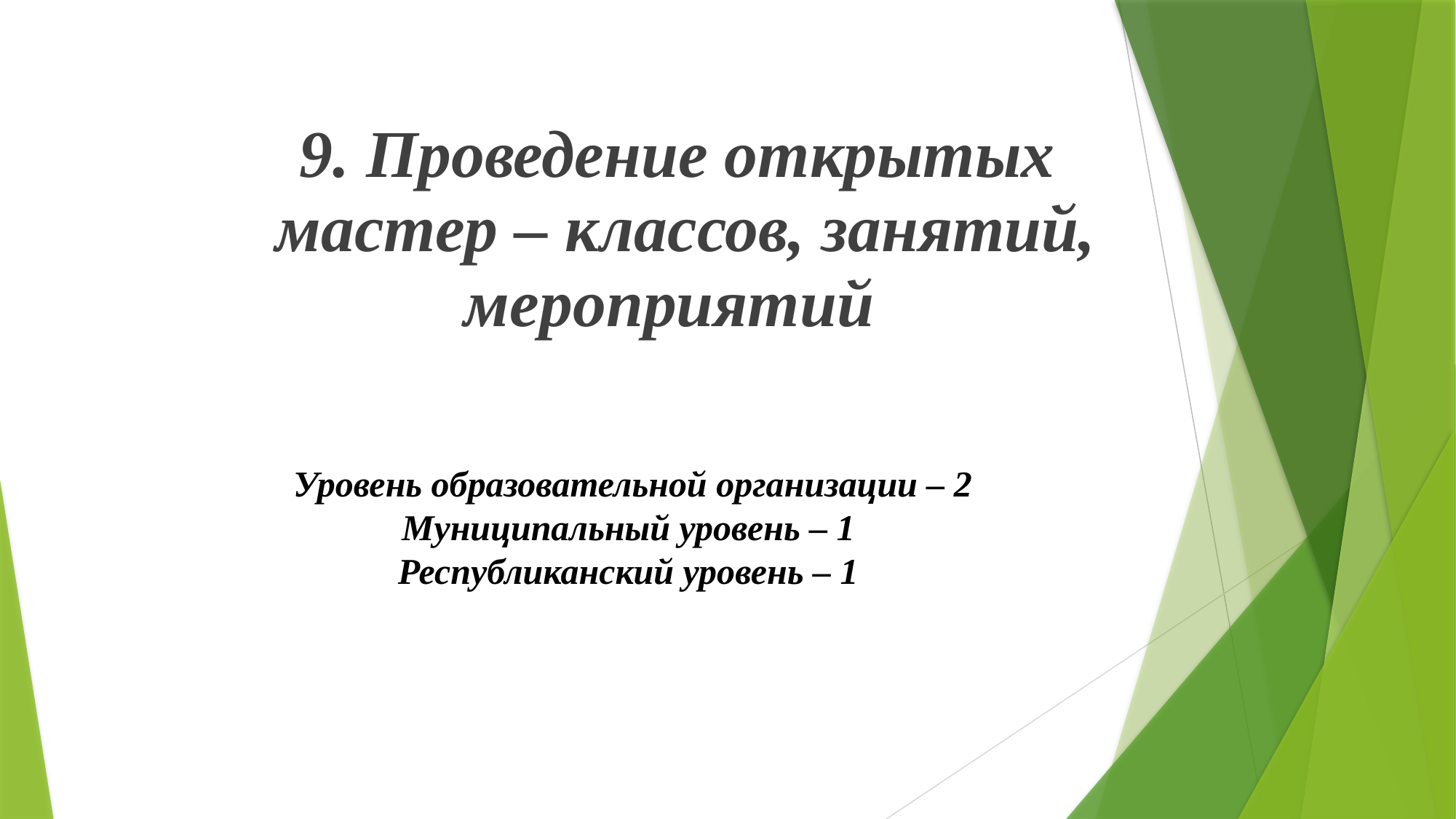

9. Проведение открытых
мастер – классов, занятий, мероприятий
Уровень образовательной организации – 2
Муниципальный уровень – 1
Республиканский уровень – 1